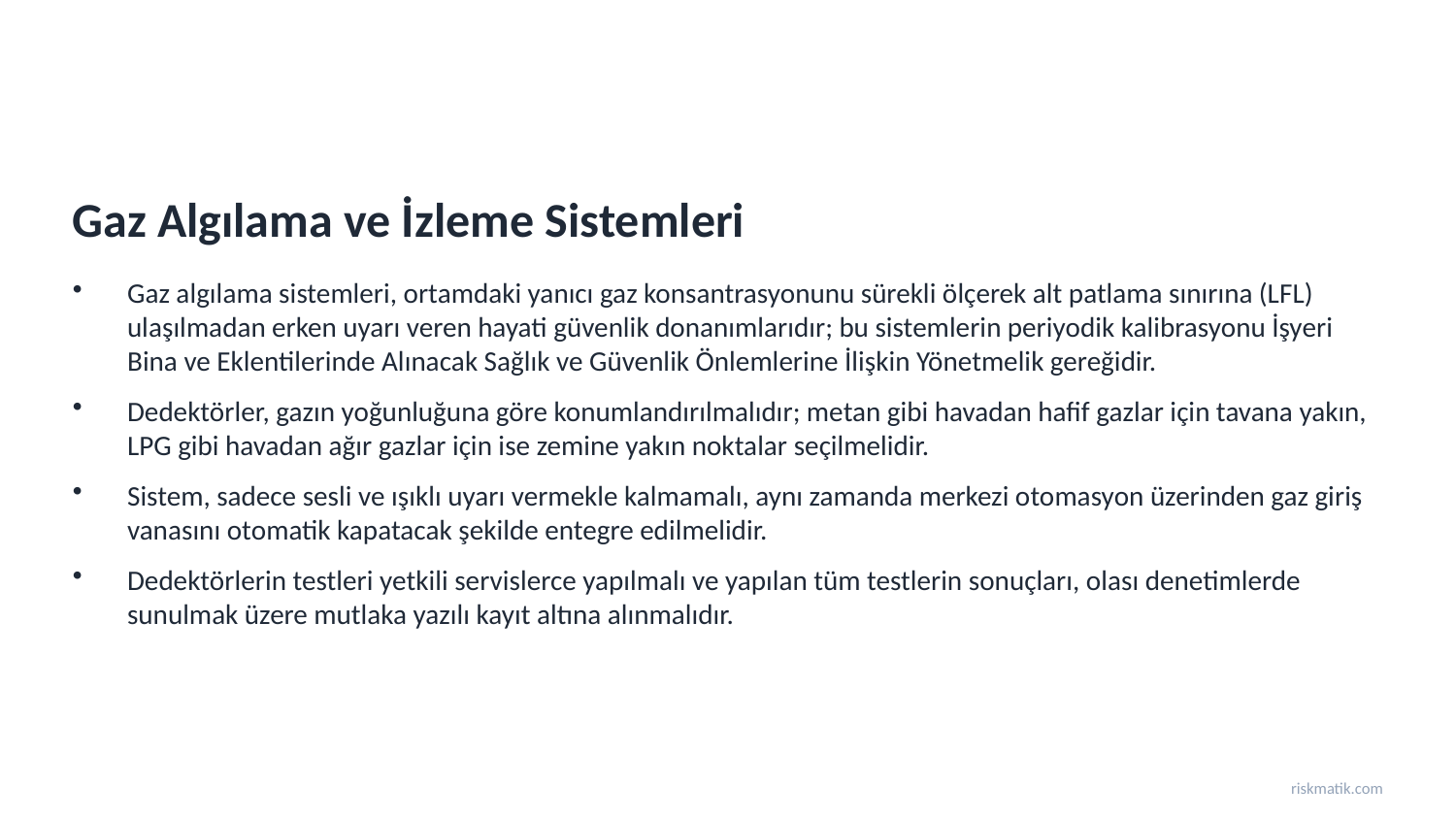

Gaz Algılama ve İzleme Sistemleri
Gaz algılama sistemleri, ortamdaki yanıcı gaz konsantrasyonunu sürekli ölçerek alt patlama sınırına (LFL) ulaşılmadan erken uyarı veren hayati güvenlik donanımlarıdır; bu sistemlerin periyodik kalibrasyonu İşyeri Bina ve Eklentilerinde Alınacak Sağlık ve Güvenlik Önlemlerine İlişkin Yönetmelik gereğidir.
Dedektörler, gazın yoğunluğuna göre konumlandırılmalıdır; metan gibi havadan hafif gazlar için tavana yakın, LPG gibi havadan ağır gazlar için ise zemine yakın noktalar seçilmelidir.
Sistem, sadece sesli ve ışıklı uyarı vermekle kalmamalı, aynı zamanda merkezi otomasyon üzerinden gaz giriş vanasını otomatik kapatacak şekilde entegre edilmelidir.
Dedektörlerin testleri yetkili servislerce yapılmalı ve yapılan tüm testlerin sonuçları, olası denetimlerde sunulmak üzere mutlaka yazılı kayıt altına alınmalıdır.
riskmatik.com